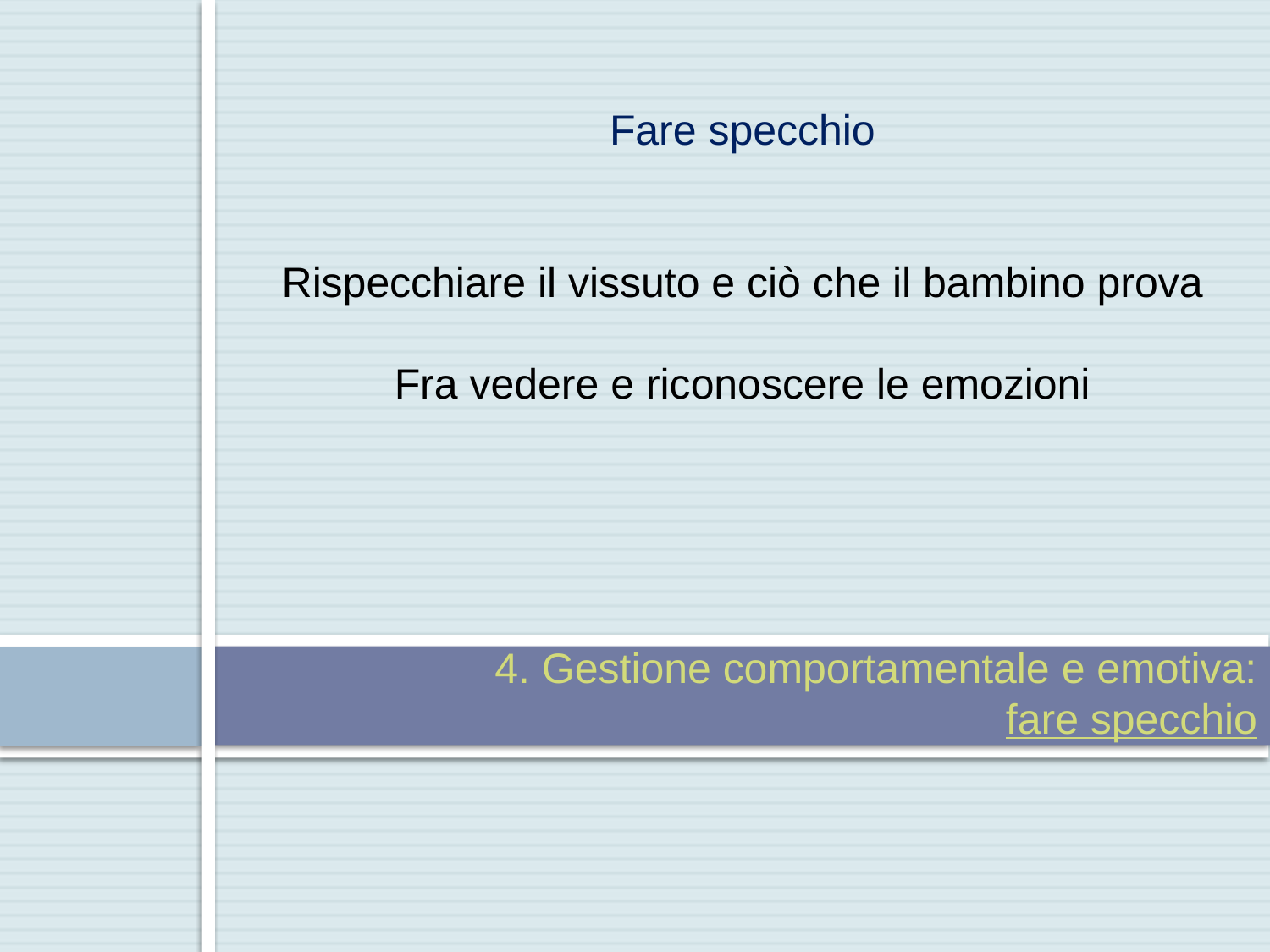

Fare specchio

Rispecchiare il vissuto e ciò che il bambino prova

Fra vedere e riconoscere le emozioni

# 4. Gestione comportamentale e emotiva: fare specchio